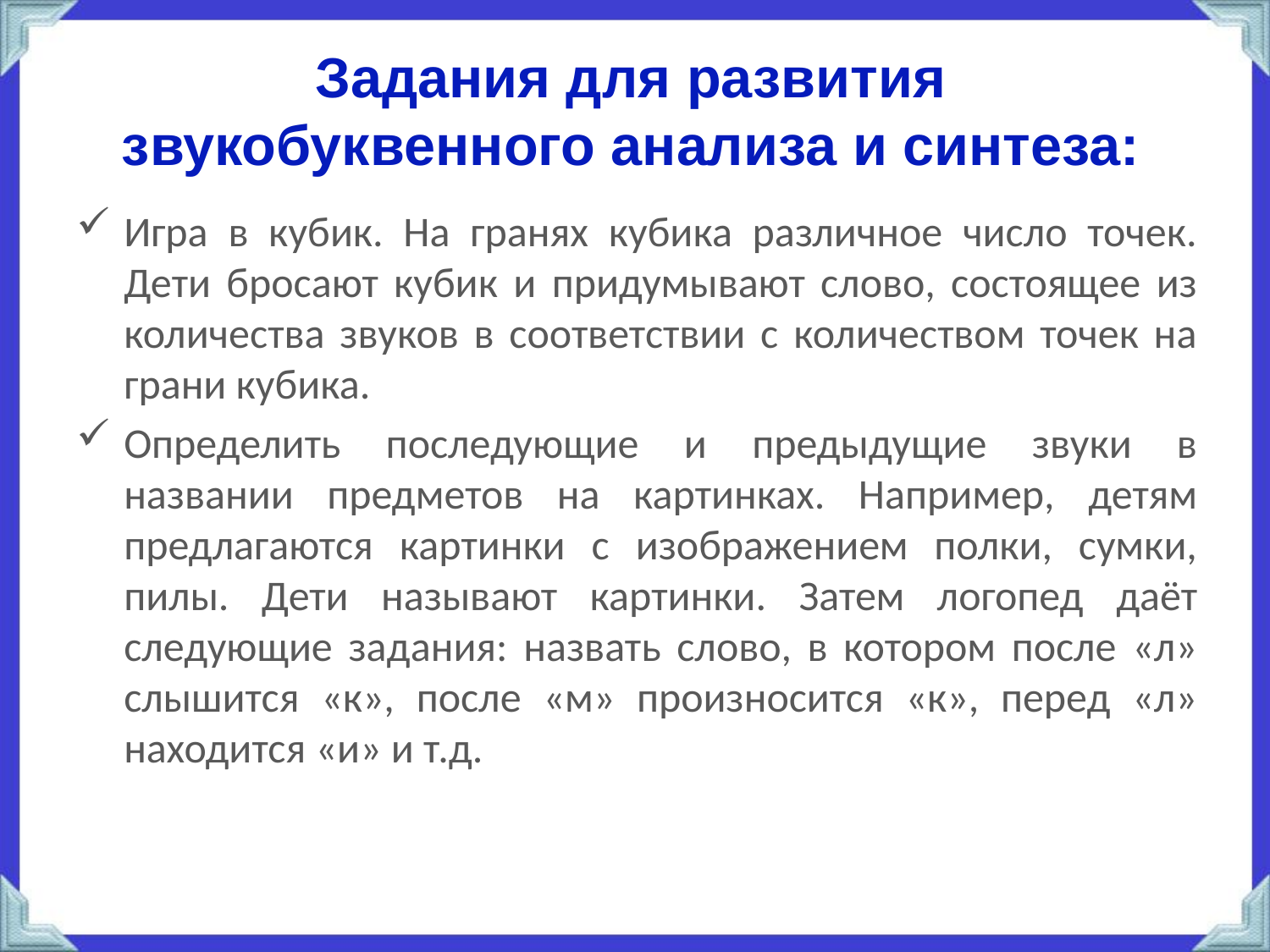

# Задания для развития звукобуквенного анализа и синтеза:
Игра в кубик. На гранях кубика различное число точек. Дети бросают кубик и придумывают слово, состоящее из количества звуков в соответствии с количеством точек на грани кубика.
Определить последующие и предыдущие звуки в названии предметов на картинках. Например, детям предлагаются картинки с изображением полки, сумки, пилы. Дети называют картинки. Затем логопед даёт следующие задания: назвать слово, в котором после «л» слышится «к», после «м» произносится «к», перед «л» находится «и» и т.д.